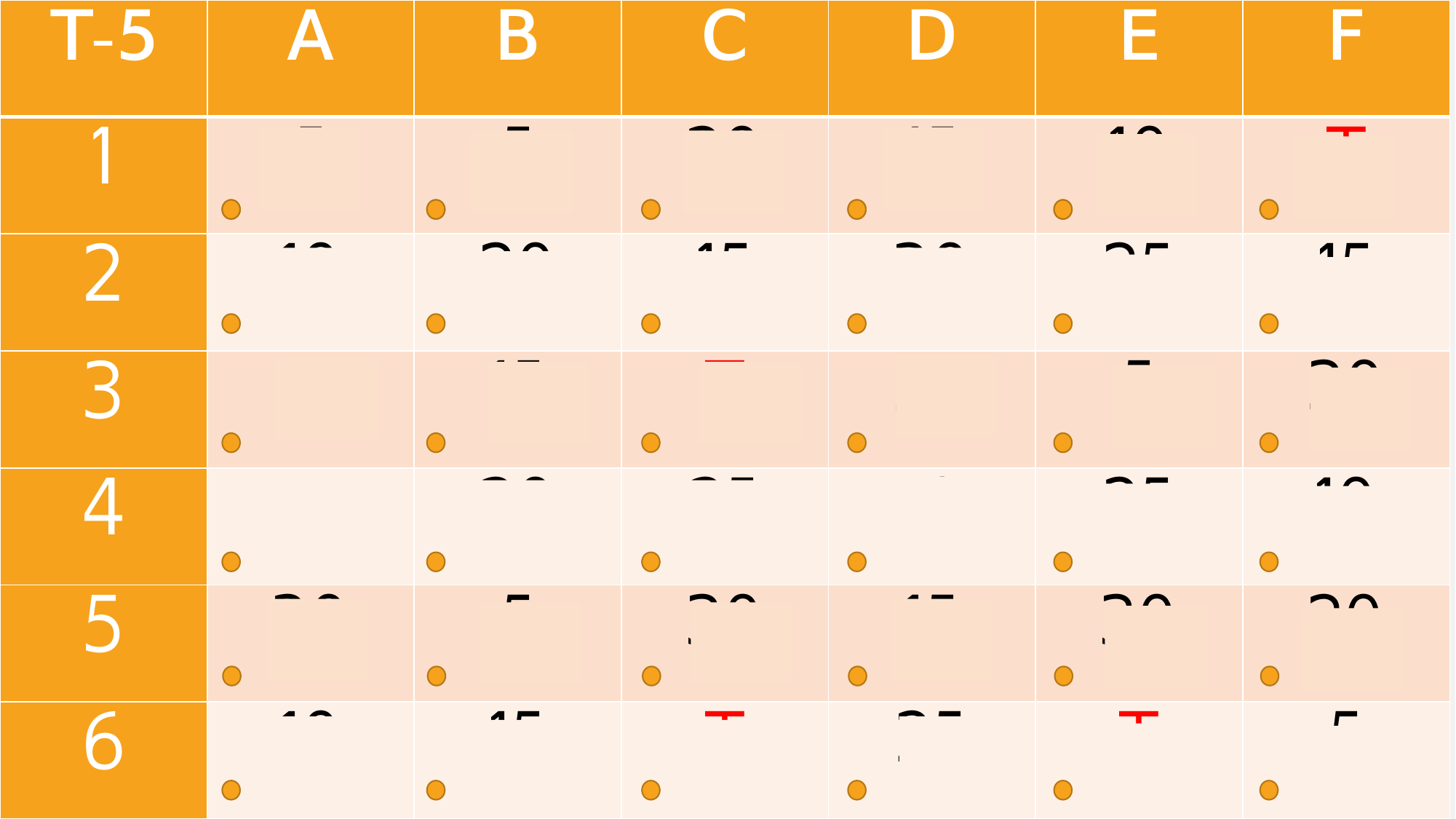

| T-5 | A | B | C | D | E | F |
| --- | --- | --- | --- | --- | --- | --- |
| 1 | 5 | 5 | 20 | 15 | 10 | T |
| 2 | 10 | 20 | 15 | 30 | 25 | 15 |
| 3 | 25 | 15 | T | 20 | 5 | 30 |
| 4 | T | 20 | 25 | 10 | 25 | 10 |
| 5 | 30 | 5 | 30 | 15 | 30 | 20 |
| 6 | 10 | 15 | T | 25 | T | 5 |